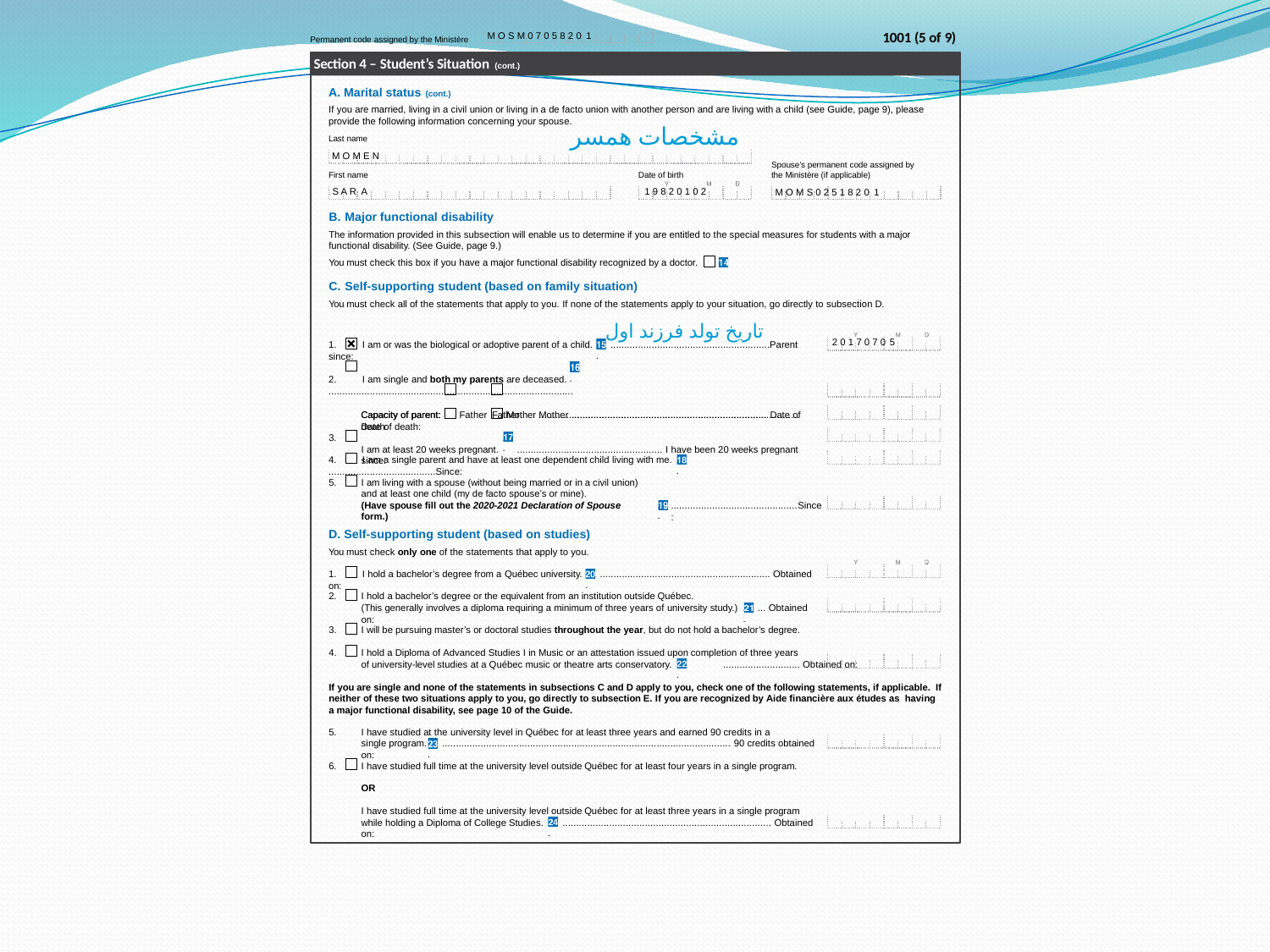

1001 (5 of 9)
M O S M 0 7 0 5 8 2 0 1

Permanent code assigned by the Ministère

Section 4 – Student’s Situation (cont.)
A. Marital status (cont.)
If you are married, living in a civil union or living in a de facto union with another person and are living with a child (see Guide, page 9), please  provide the following information concerning your spouse.
Last name
M O M E N
مشخصات همسر

Spouse’s permanent code assigned by  the Ministère (if applicable)
M O M S 0 2 5 1 8 2 0 1
Date of birth
1 9 8 2 0 1 0 2
First name
S A R A

Major functional disability
The information provided in this subsection will enable us to determine if you are entitled to the special measures for students with a major  functional disability. (See Guide, page 9.)
You must check this box if you have a major functional disability recognized by a doctor.

Self-supporting student (based on family situation)
You must check all of the statements that apply to you. If none of the statements apply to your situation, go directly to subsection D.

تاریخ تولد فرزند اول

2 0 1 7 0 7 0 5

1.	I am or was the biological or adoptive parent of a child.	..........................................................Parent since:

2.	I am single and both my parents are deceased.	.........................................................................................

Capacity of parent:	Father	Mother ................................................................................... Date of death:

.....

.....

Capacity of parent:	Father	Mother ................................................................................... Date of death:

I am at least 20 weeks pregnant.	..................................................... I have been 20 weeks pregnant since:

3.

.....

4.	I am a single parent and have at least one dependent child living with me.	.......................................Since:

.....

I am living with a spouse (without being married or in a civil union)  and at least one child (my de facto spouse’s or mine).
(Have spouse fill out the 2020-2021 Declaration of Spouse form.)
5.

..............................................Since:

.....

D. Self-supporting student (based on studies)
You must check only one of the statements that apply to you.

1.	I hold a bachelor’s degree from a Québec university.	.............................................................. Obtained on:

.....

2.
I hold a bachelor’s degree or the equivalent from an institution outside Québec.
(This generally involves a diploma requiring a minimum of three years of university study.)	... Obtained on:

.....

I will be pursuing master’s or doctoral studies throughout the year, but do not hold a bachelor’s degree.

I hold a Diploma of Advanced Studies I in Music or an attestation issued upon completion of three years
of university-level studies at a Québec music or theatre arts conservatory.	............................ Obtained on:

If you are single and none of the statements in subsections C and D apply to you, check one of the following statements, if applicable.  If neither of these two situations apply to you, go directly to subsection E. If you are recognized by Aide financière aux études as  having a major functional disability, see page 10 of the Guide.

.....

5.
I have studied at the university level in Québec for at least three years and earned 90 credits in a
single program.	......................................................................................................... 90 credits obtained on:

.....

6.
I have studied full time at the university level outside Québec for at least four years in a single program.
OR

I have studied full time at the university level outside Québec for at least three years in a single program  while holding a Diploma of College Studies.	............................................................................ Obtained on:

.....